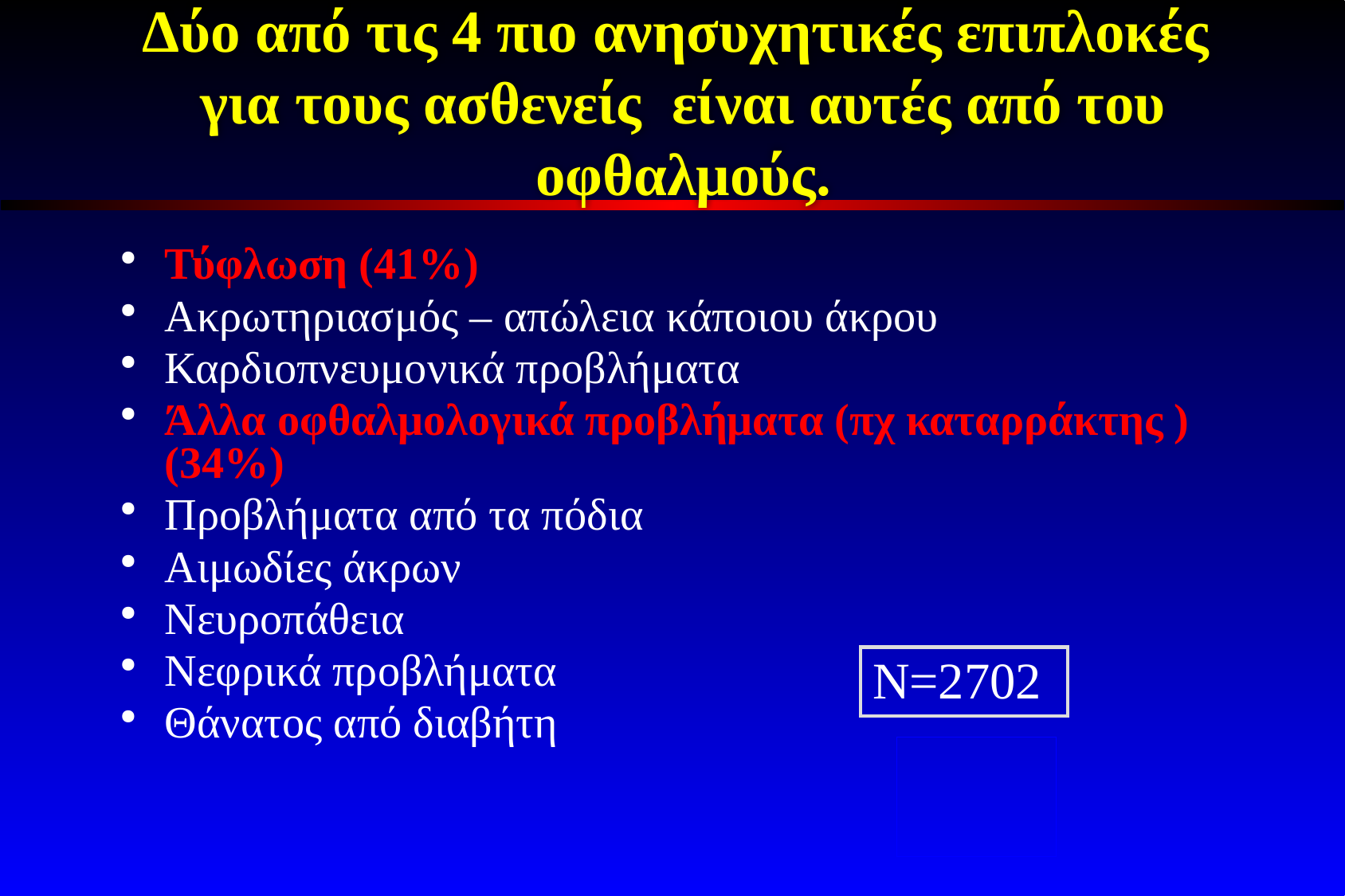

# Δύο από τις 4 πιο ανησυχητικές επιπλοκές  για τους ασθενείς  είναι αυτές από του οφθαλμούς.
Τύφλωση (41%)
Ακρωτηριασμός – απώλεια κάποιου άκρου
Καρδιοπνευμονικά προβλήματα
Άλλα οφθαλμολογικά προβλήματα (πχ καταρράκτης ) (34%)
Προβλήματα από τα πόδια
Αιμωδίες άκρων
Νευροπάθεια
Νεφρικά προβλήματα
Θάνατος από διαβήτη
| Ν=2702 |
| --- |